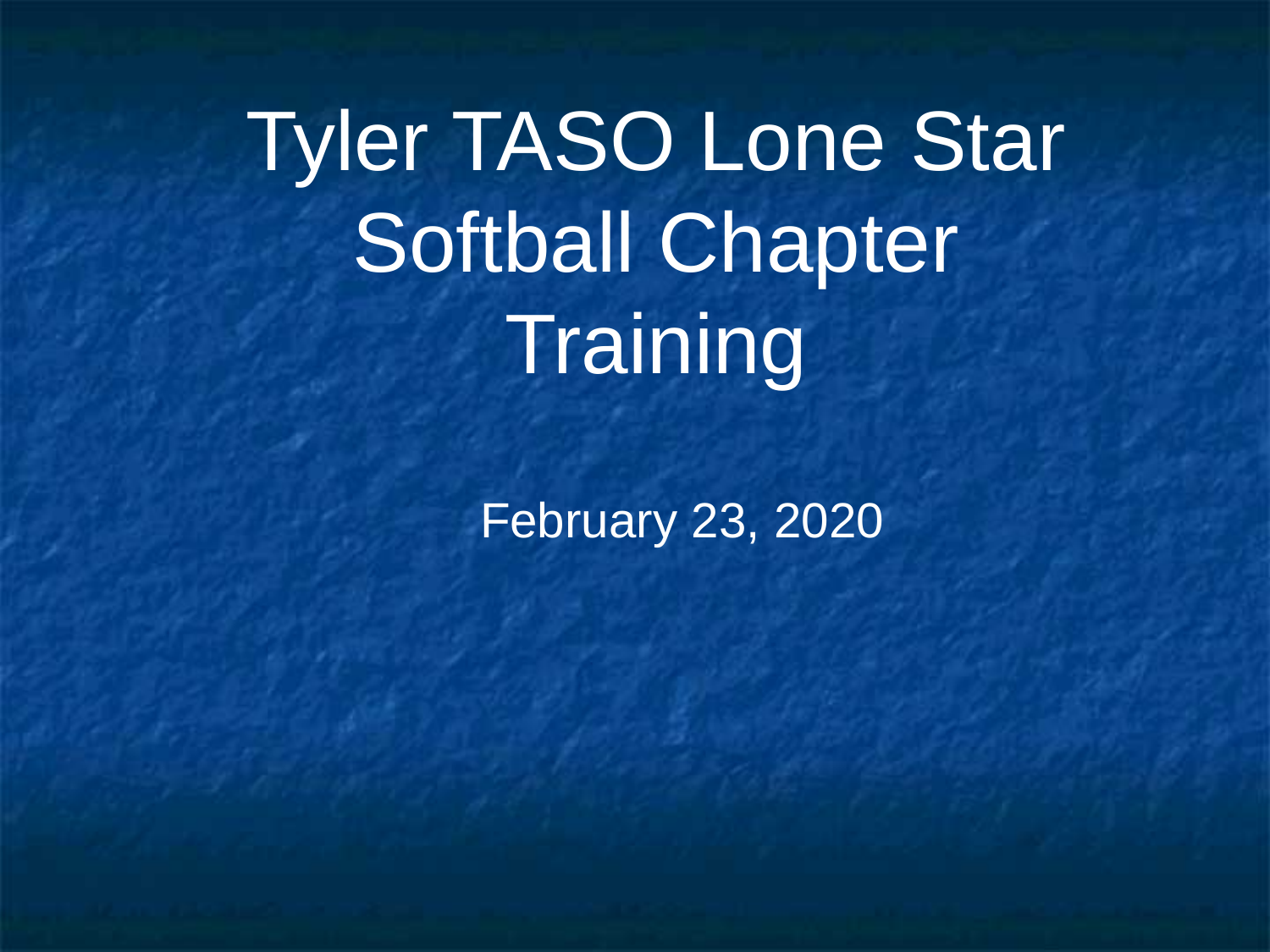

# Tyler TASO Lone Star Softball Chapter Training
		     February 23, 2020